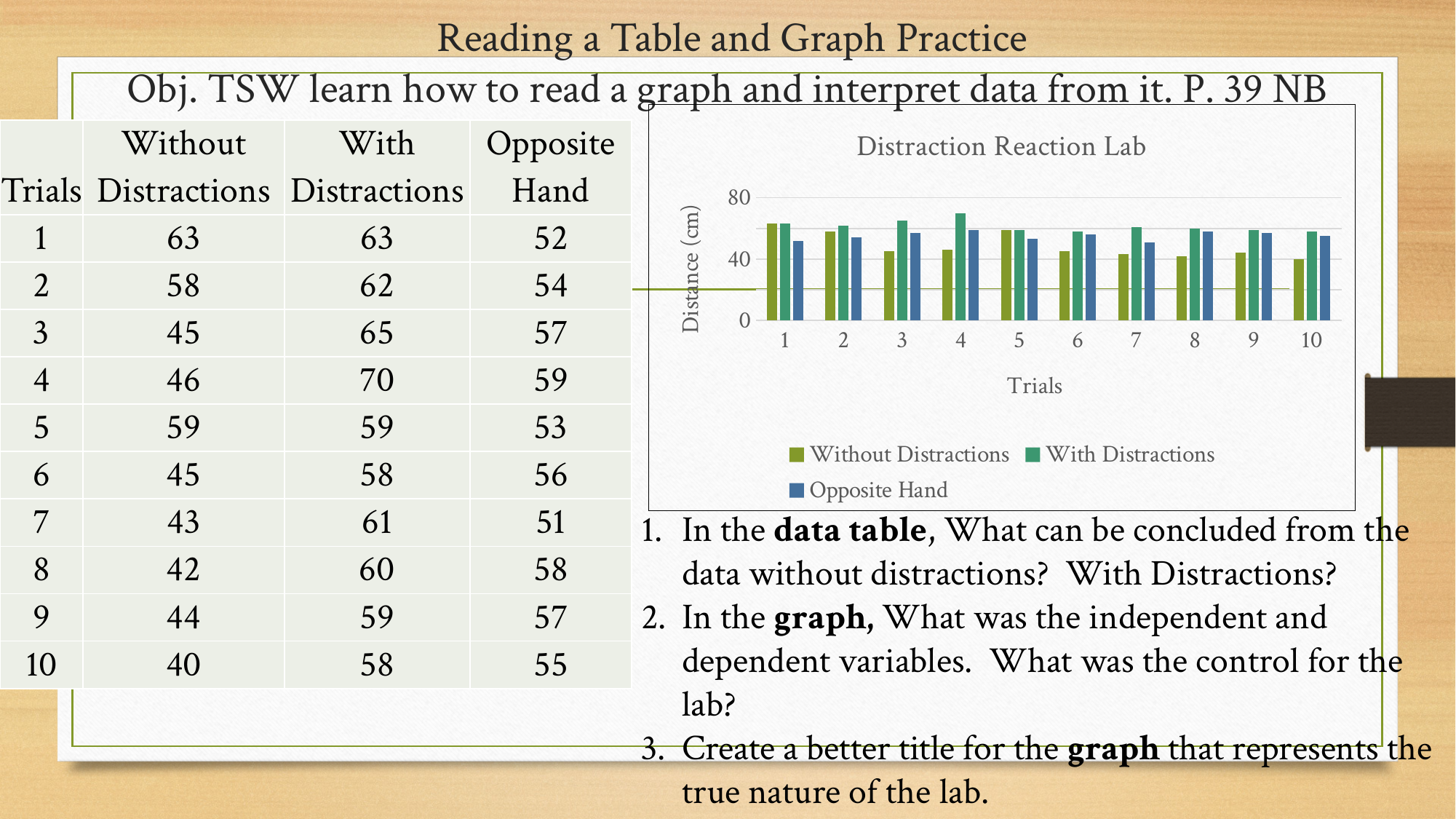

# Reading a Table and Graph Practice Obj. TSW learn how to read a graph and interpret data from it. P. 39 NB

### Chart: Distraction Reaction Lab

| Category | Without Distractions | With Distractions | Opposite Hand |
|---|---|---|---|
| 1 | 63.0 | 63.0 | 52.0 |
| 2 | 58.0 | 62.0 | 54.0 |
| 3 | 45.0 | 65.0 | 57.0 |
| 4 | 46.0 | 70.0 | 59.0 |
| 5 | 59.0 | 59.0 | 53.0 |
| 6 | 45.0 | 58.0 | 56.0 |
| 7 | 43.0 | 61.0 | 51.0 |
| 8 | 42.0 | 60.0 | 58.0 |
| 9 | 44.0 | 59.0 | 57.0 |
| 10 | 40.0 | 58.0 | 55.0 |
| Trials | Without Distractions | With Distractions | Opposite Hand |
| --- | --- | --- | --- |
| 1 | 63 | 63 | 52 |
| 2 | 58 | 62 | 54 |
| 3 | 45 | 65 | 57 |
| 4 | 46 | 70 | 59 |
| 5 | 59 | 59 | 53 |
| 6 | 45 | 58 | 56 |
| 7 | 43 | 61 | 51 |
| 8 | 42 | 60 | 58 |
| 9 | 44 | 59 | 57 |
| 10 | 40 | 58 | 55 |
In the data table, What can be concluded from the data without distractions?  With Distractions?
In the graph, What was the independent and dependent variables.  What was the control for the lab?
Create a better title for the graph that represents the true nature of the lab.